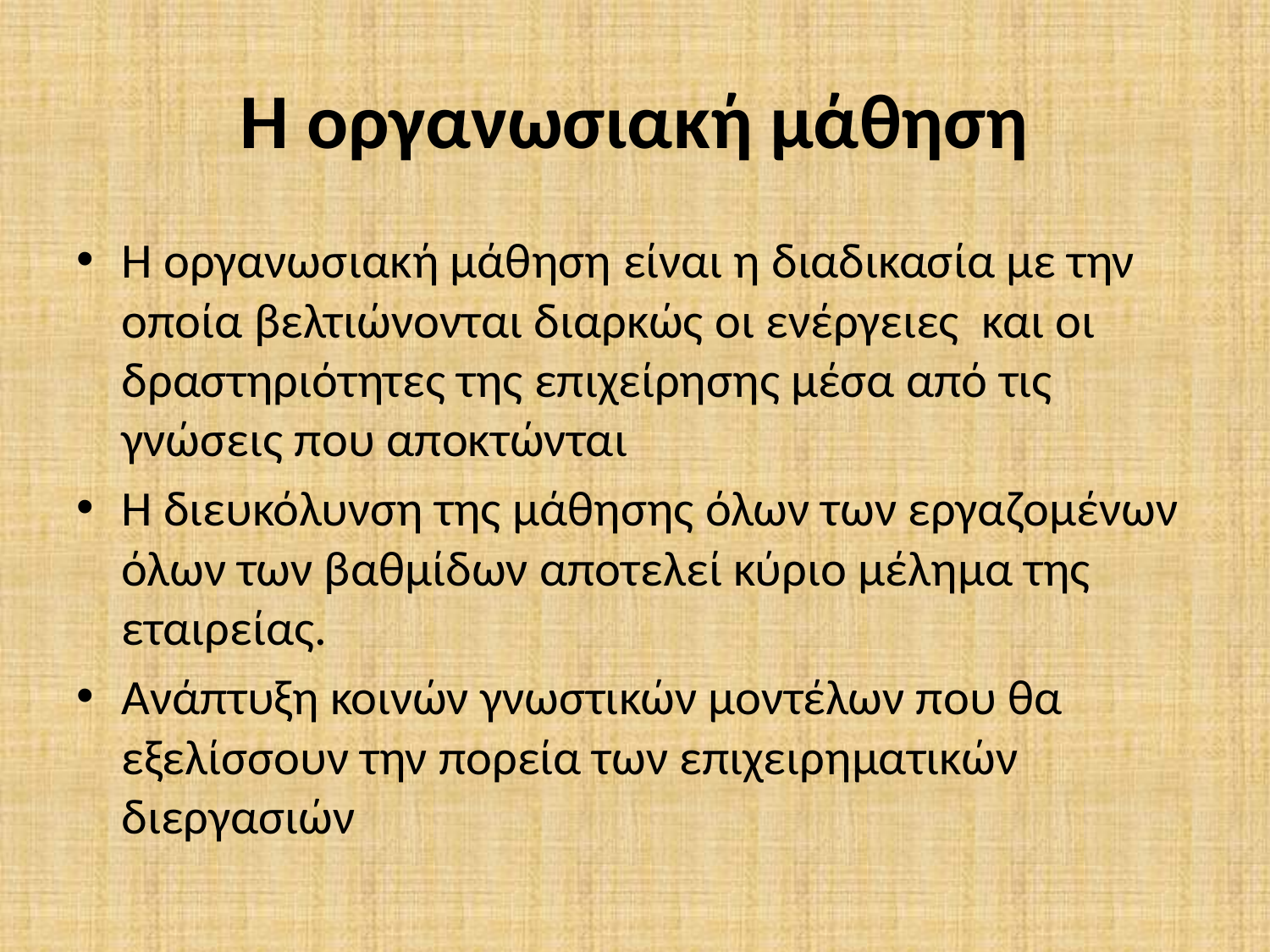

# Η οργανωσιακή μάθηση
Η οργανωσιακή μάθηση είναι η διαδικασία με την οποία βελτιώνονται διαρκώς οι ενέργειες  και οι δραστηριότητες της επιχείρησης μέσα από τις γνώσεις που αποκτώνται
Η διευκόλυνση της μάθησης όλων των εργαζομένων όλων των βαθμίδων αποτελεί κύριο μέλημα της εταιρείας.
Ανάπτυξη κοινών γνωστικών μοντέλων που θα εξελίσσουν την πορεία των επιχειρηματικών διεργασιών